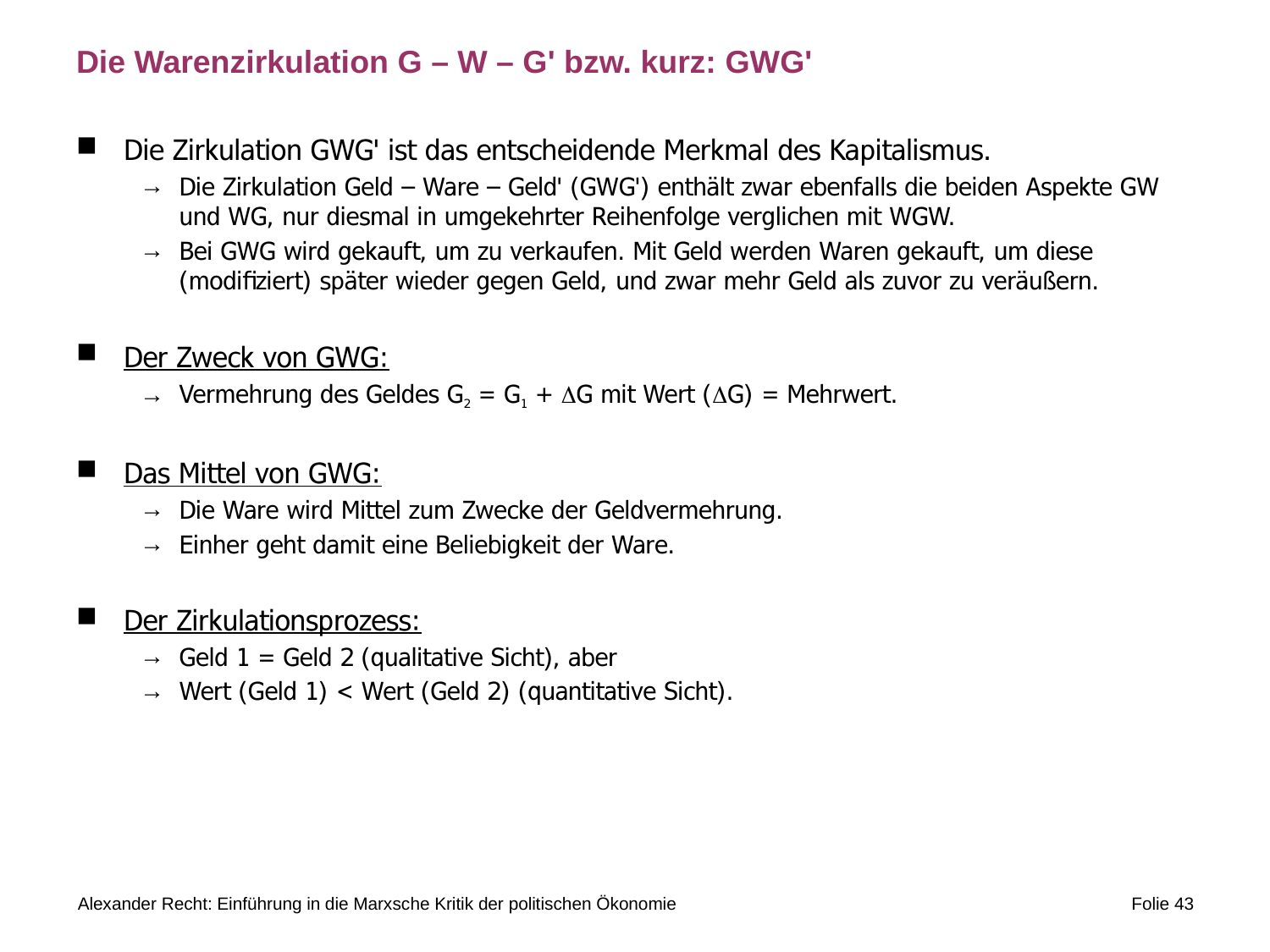

# Die Warenzirkulation G – W – G' bzw. kurz: GWG'
Die Zirkulation GWG' ist das entscheidende Merkmal des Kapitalismus.
Die Zirkulation Geld – Ware – Geld' (GWG') enthält zwar ebenfalls die beiden Aspekte GW und WG, nur diesmal in umgekehrter Reihenfolge verglichen mit WGW.
Bei GWG wird gekauft, um zu verkaufen. Mit Geld werden Waren gekauft, um diese (modifiziert) später wieder gegen Geld, und zwar mehr Geld als zuvor zu veräußern.

Der Zweck von GWG:
Vermehrung des Geldes G2 = G1 + ΔG mit Wert (ΔG) = Mehrwert.

Das Mittel von GWG:
Die Ware wird Mittel zum Zwecke der Geldvermehrung.
Einher geht damit eine Beliebigkeit der Ware.

Der Zirkulationsprozess:
Geld 1 = Geld 2 (qualitative Sicht), aber
Wert (Geld 1) < Wert (Geld 2) (quantitative Sicht).
Alexander Recht: Einführung in die Marxsche Kritik der politischen Ökonomie
Folie 43